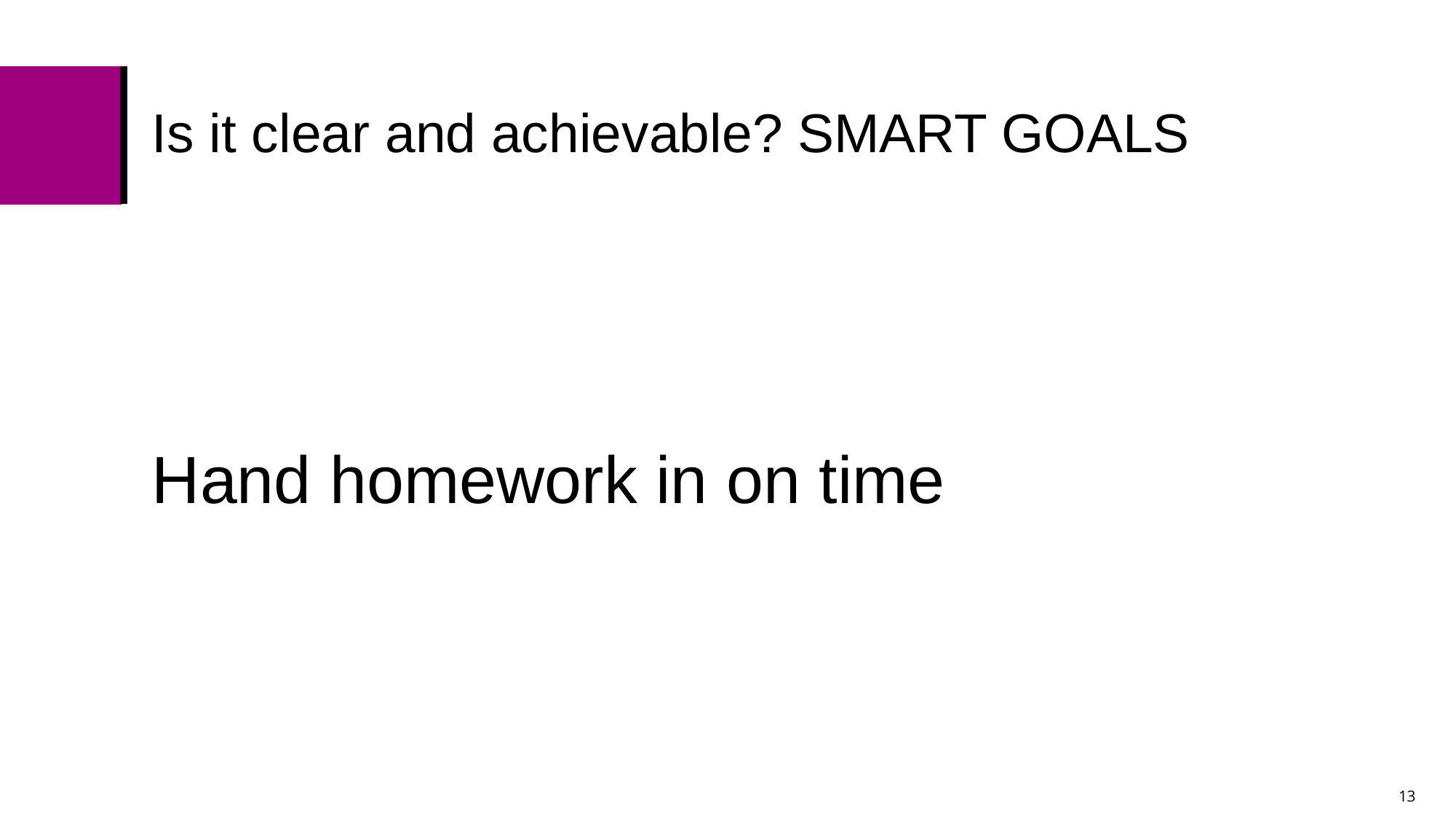

# Is it clear and achievable? SMART GOALS

Hand homework in on time
13